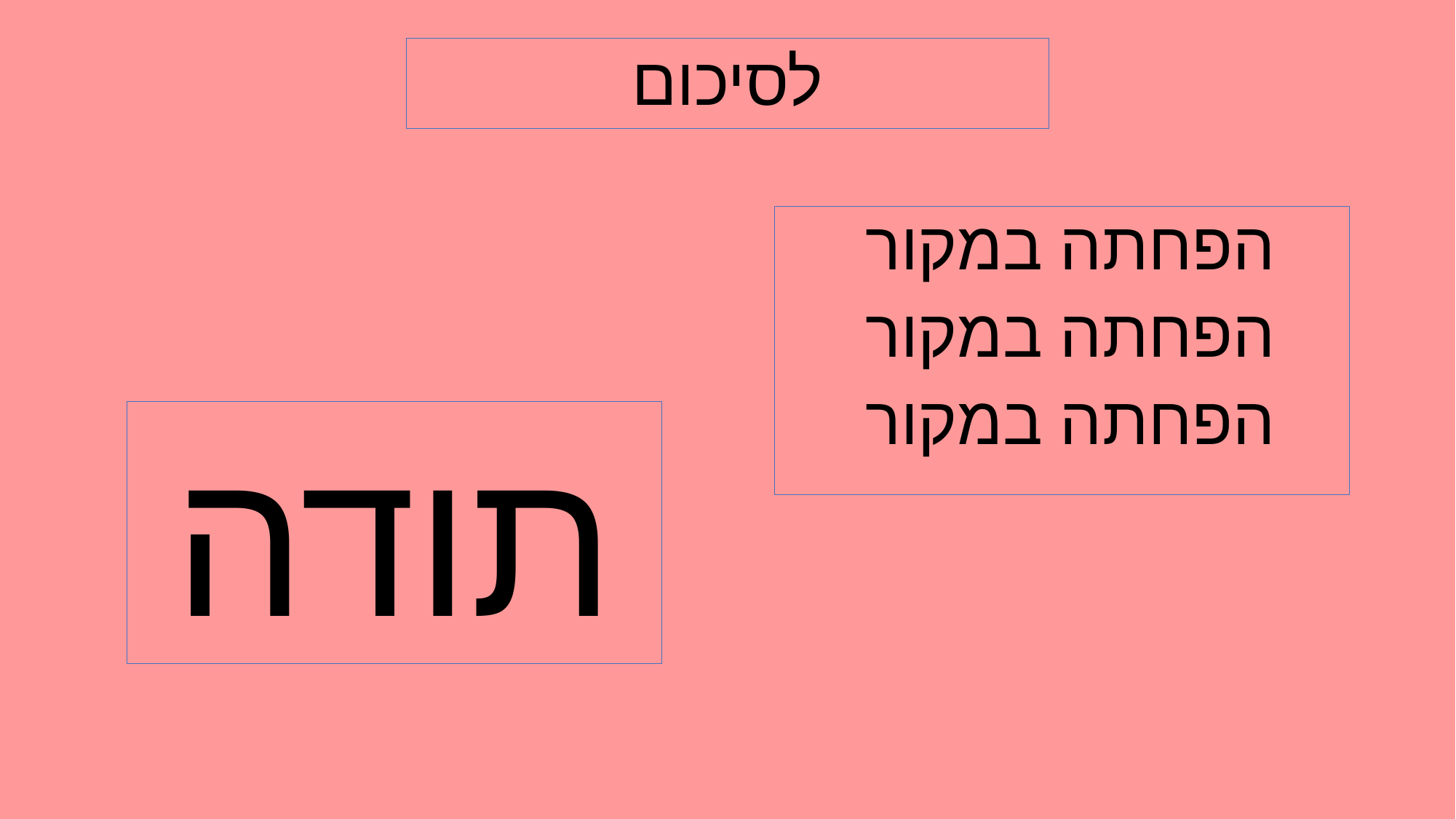

# לסיכום
הפחתה במקור
הפחתה במקור
הפחתה במקור
תודה